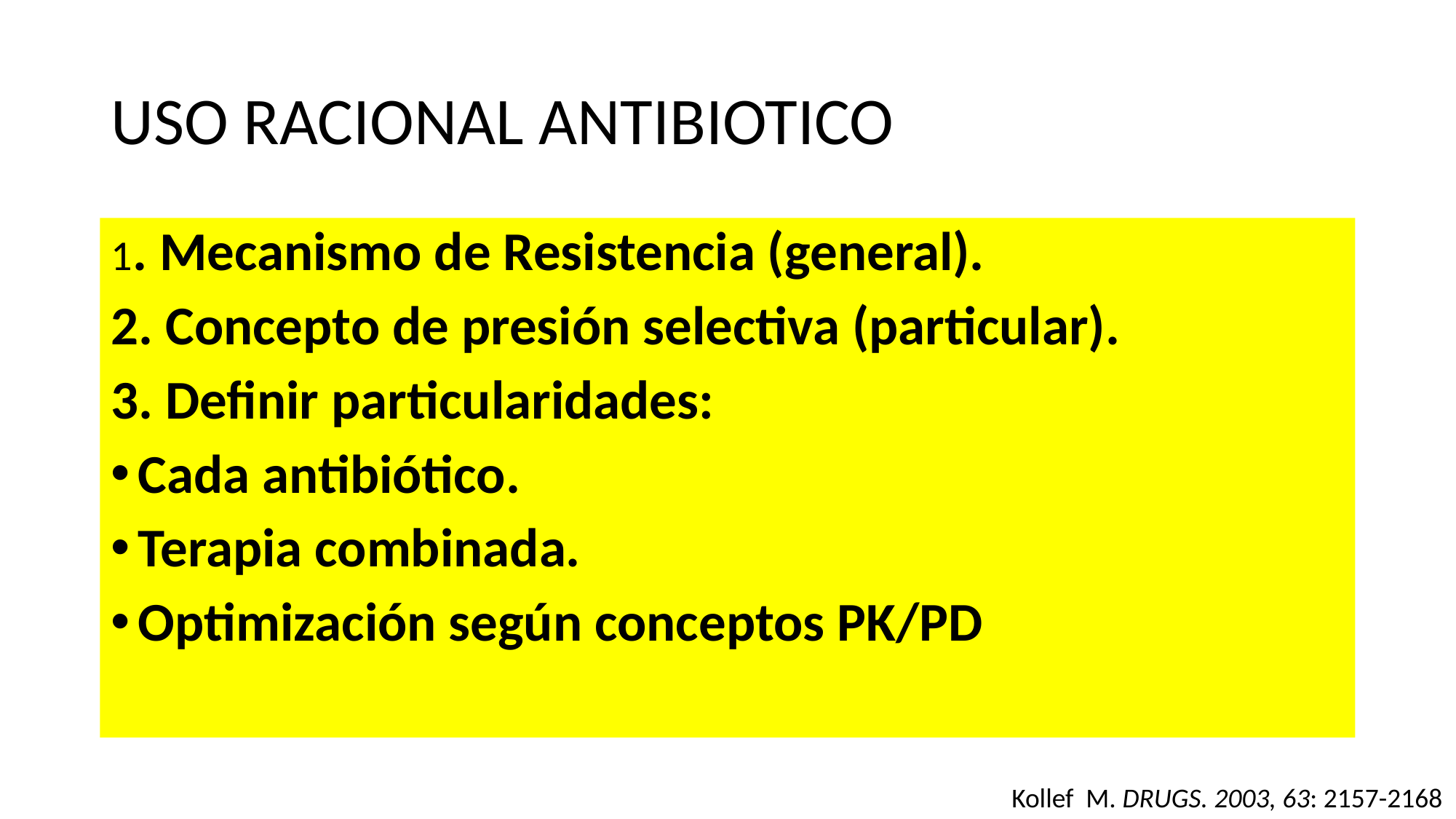

# USO RACIONAL ANTIBIOTICO
1. Mecanismo de Resistencia (general).
2. Concepto de presión selectiva (particular).
3. Definir particularidades:
Cada antibiótico.
Terapia combinada.
Optimización según conceptos PK/PD
Kollef  M. DRUGS. 2003, 63: 2157-2168